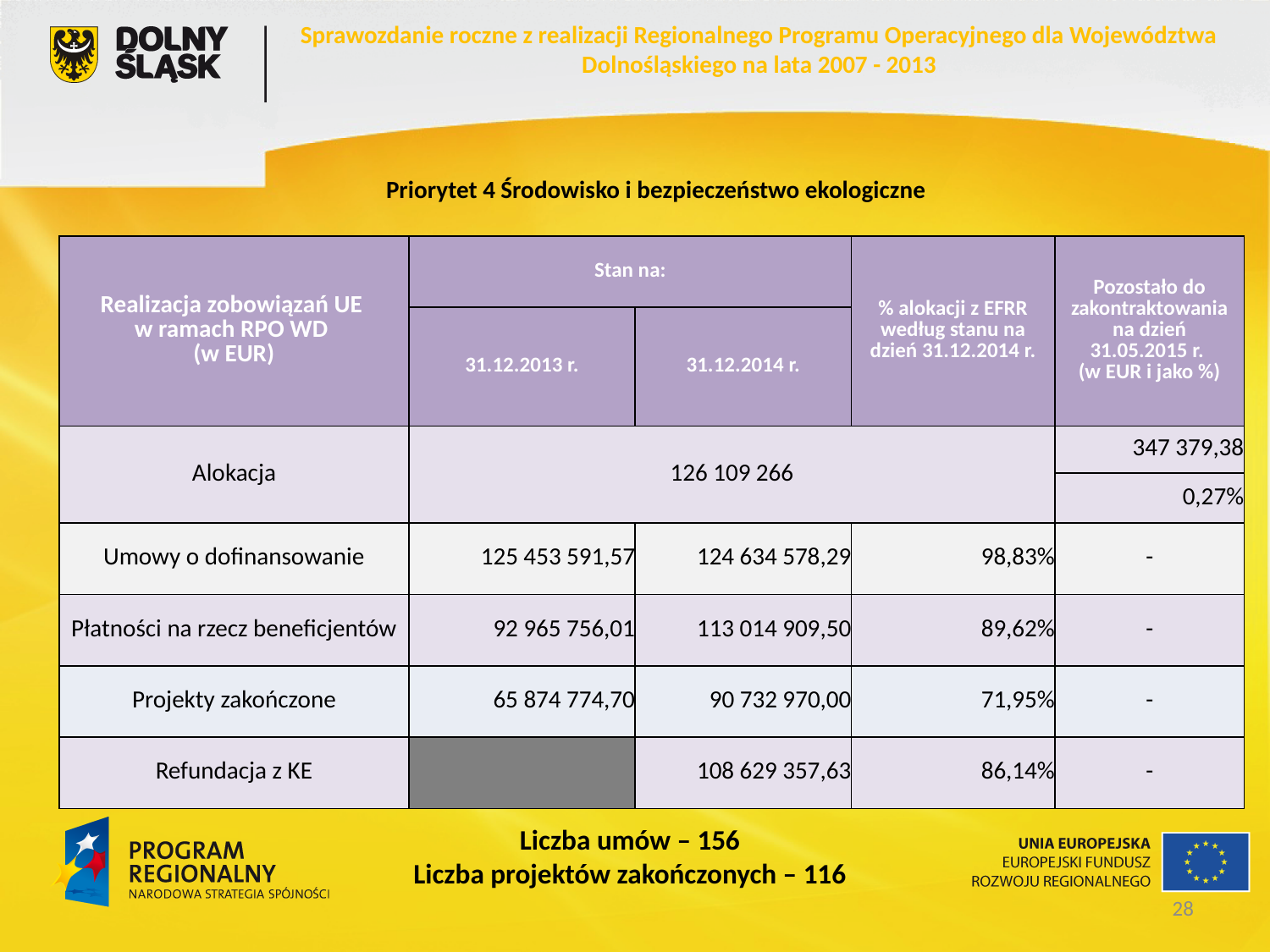

Sprawozdanie roczne z realizacji Regionalnego Programu Operacyjnego dla Województwa Dolnośląskiego na lata 2007 - 2013

Priorytet 4 Środowisko i bezpieczeństwo ekologiczne
| Realizacja zobowiązań UE w ramach RPO WD (w EUR) | Stan na: |  | % alokacji z EFRR według stanu na dzień 31.12.2014 r. | Pozostało do zakontraktowania na dzień 31.05.2015 r. (w EUR i jako %) |
| --- | --- | --- | --- | --- |
|  | 31.12.2013 r. | 31.12.2014 r. |  |  |
| Alokacja | 126 109 266 |  |  | 347 379,38 |
|  |  |  |  | 0,27% |
| Umowy o dofinansowanie | 125 453 591,57 | 124 634 578,29 | 98,83% | - |
| Płatności na rzecz beneficjentów | 92 965 756,01 | 113 014 909,50 | 89,62% | - |
| Projekty zakończone | 65 874 774,70 | 90 732 970,00 | 71,95% | - |
| Refundacja z KE |  | 108 629 357,63 | 86,14% | - |

Liczba umów – 156
Liczba projektów zakończonych – 116
28